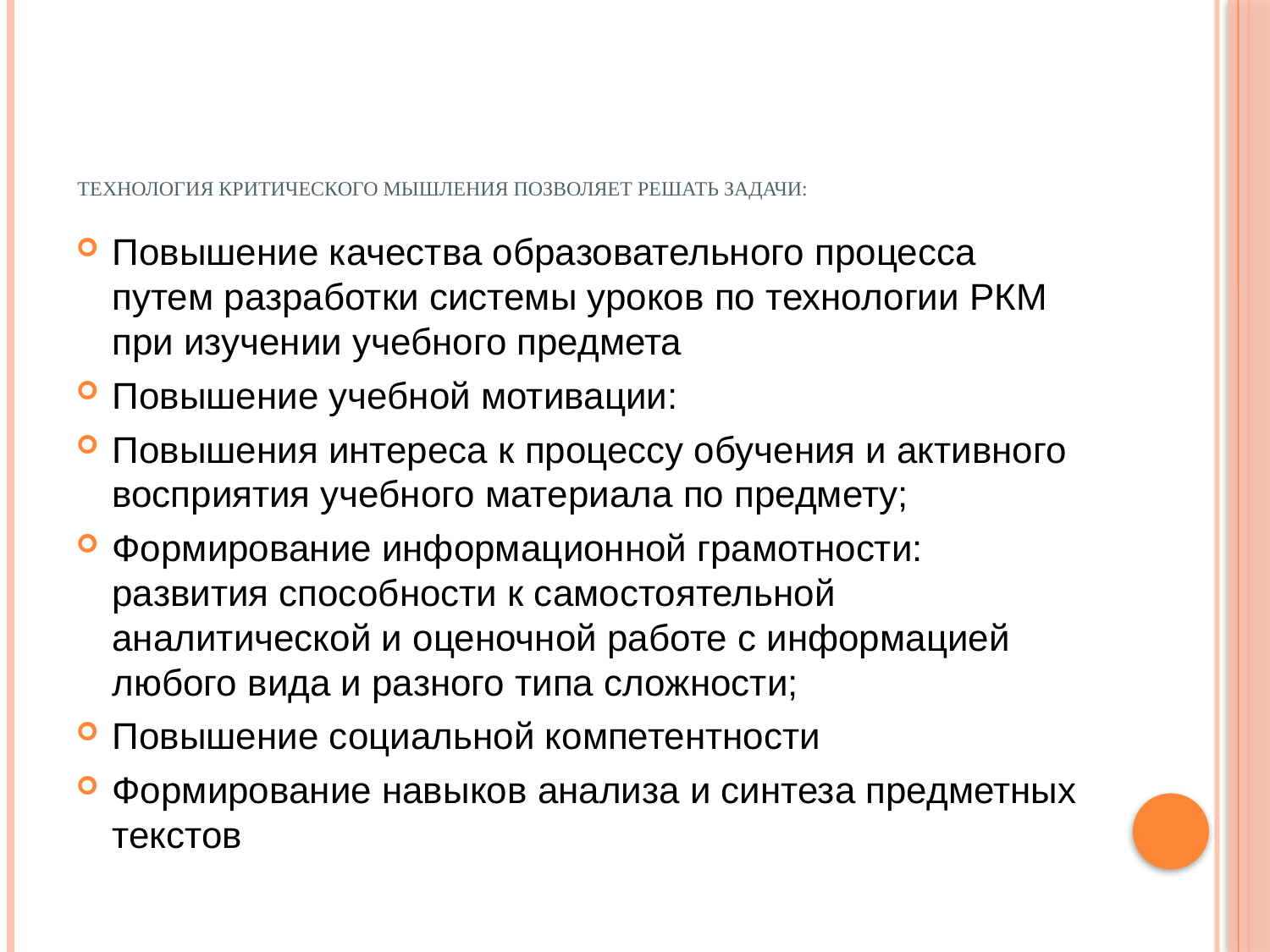

# Технология критического мышления позволяет решать задачи:
Повышение качества образовательного процесса путем разработки системы уроков по технологии РКМ при изучении учебного предмета
Повышение учебной мотивации:
Повышения интереса к процессу обучения и активного восприятия учебного материала по предмету;
Формирование информационной грамотности: развития способности к самостоятельной аналитической и оценочной работе с информацией любого вида и разного типа сложности;
Повышение социальной компетентности
Формирование навыков анализа и синтеза предметных текстов